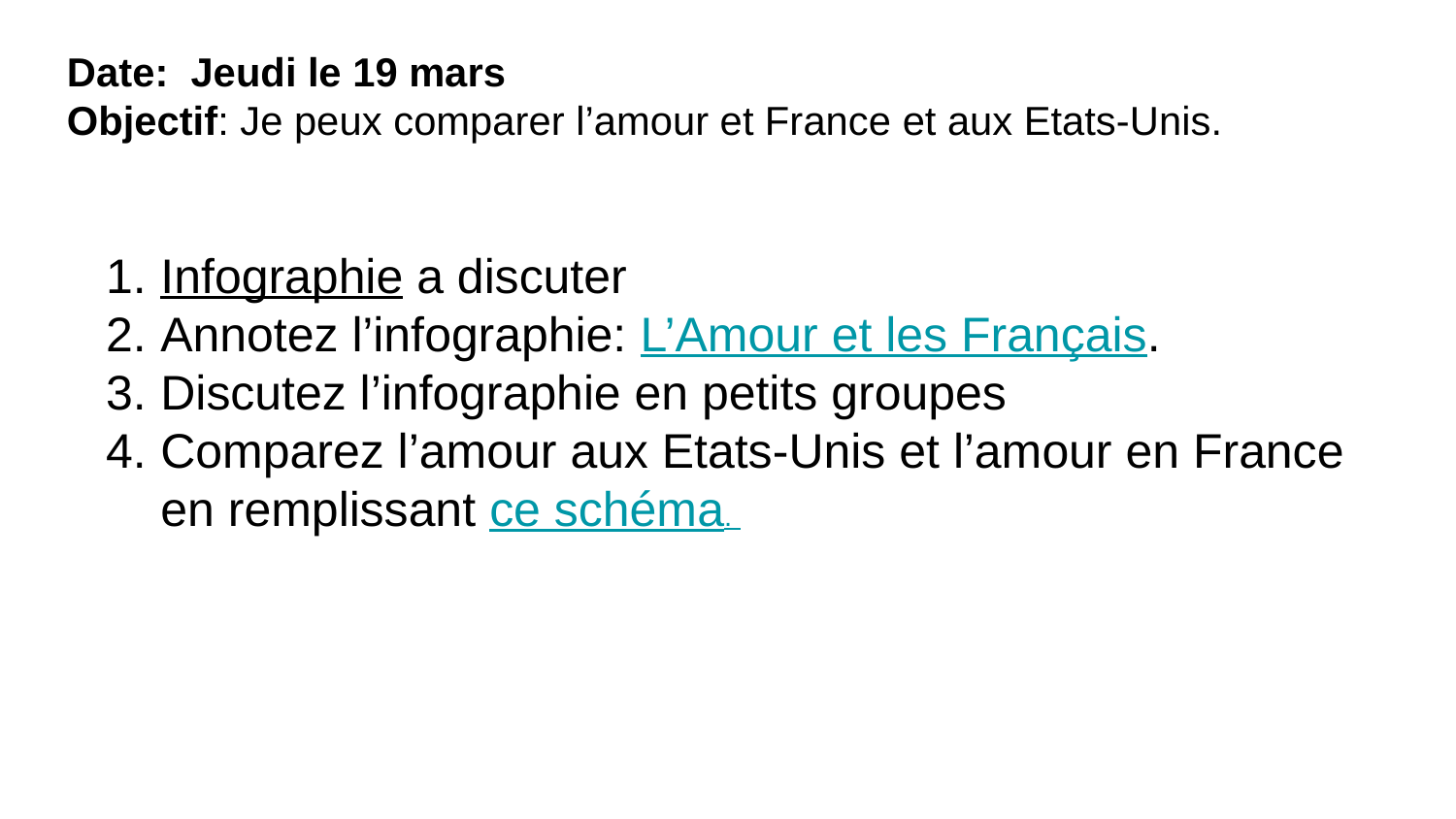

Date:  Jeudi le 19 mars
Objectif: Je peux comparer l’amour et France et aux Etats-Unis.
Infographie a discuter
Annotez l’infographie: L’Amour et les Français.
Discutez l’infographie en petits groupes
Comparez l’amour aux Etats-Unis et l’amour en France en remplissant ce schéma.